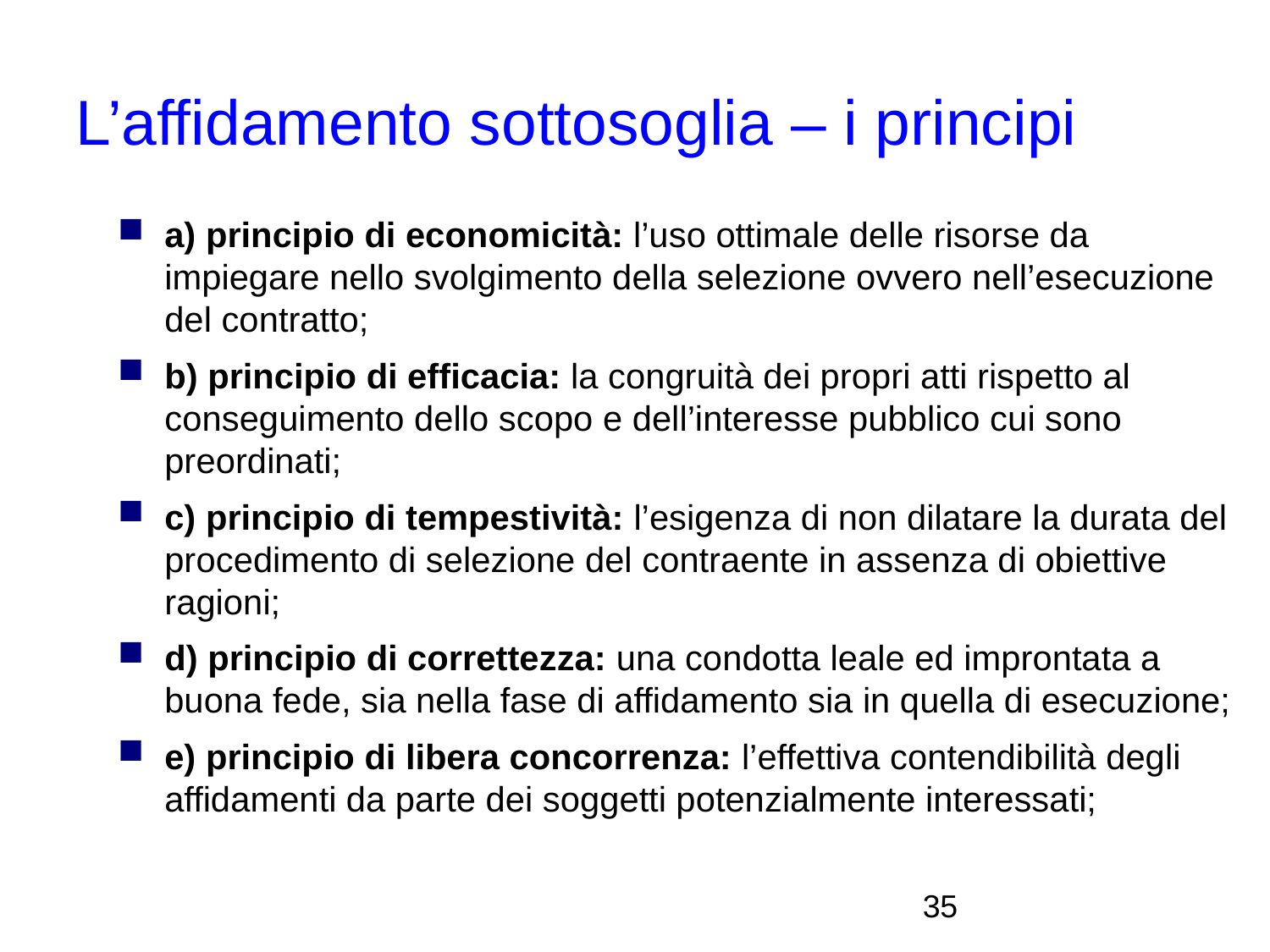

L’affidamento sottosoglia – i principi
a) principio di economicità: l’uso ottimale delle risorse da impiegare nello svolgimento della selezione ovvero nell’esecuzione del contratto;
b) principio di efficacia: la congruità dei propri atti rispetto al conseguimento dello scopo e dell’interesse pubblico cui sono preordinati;
c) principio di tempestività: l’esigenza di non dilatare la durata del procedimento di selezione del contraente in assenza di obiettive ragioni;
d) principio di correttezza: una condotta leale ed improntata a buona fede, sia nella fase di affidamento sia in quella di esecuzione;
e) principio di libera concorrenza: l’effettiva contendibilità degli affidamenti da parte dei soggetti potenzialmente interessati;
35